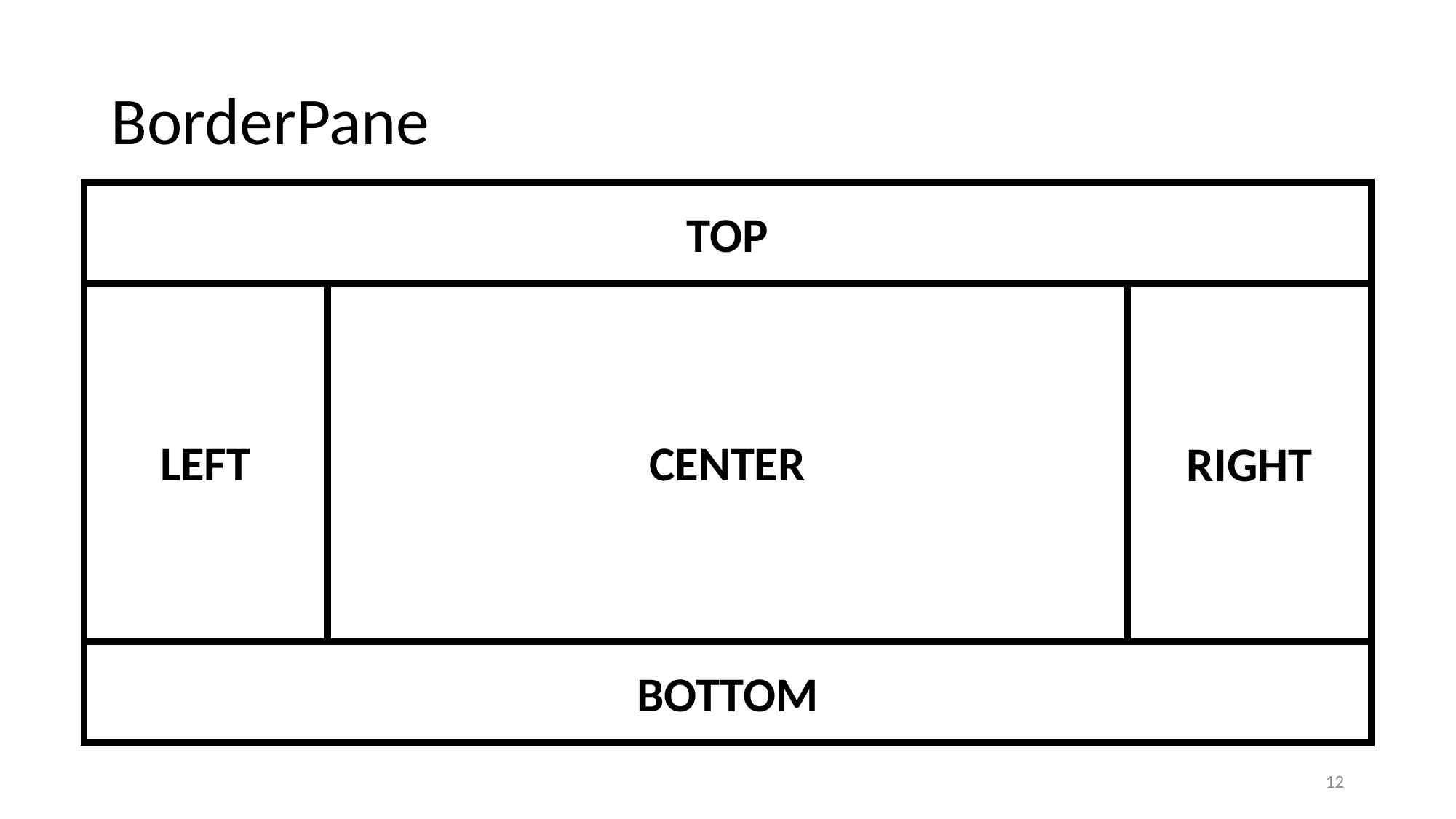

# BorderPane
LEFT
TOP
CENTER
RIGHT
BOTTOM
12